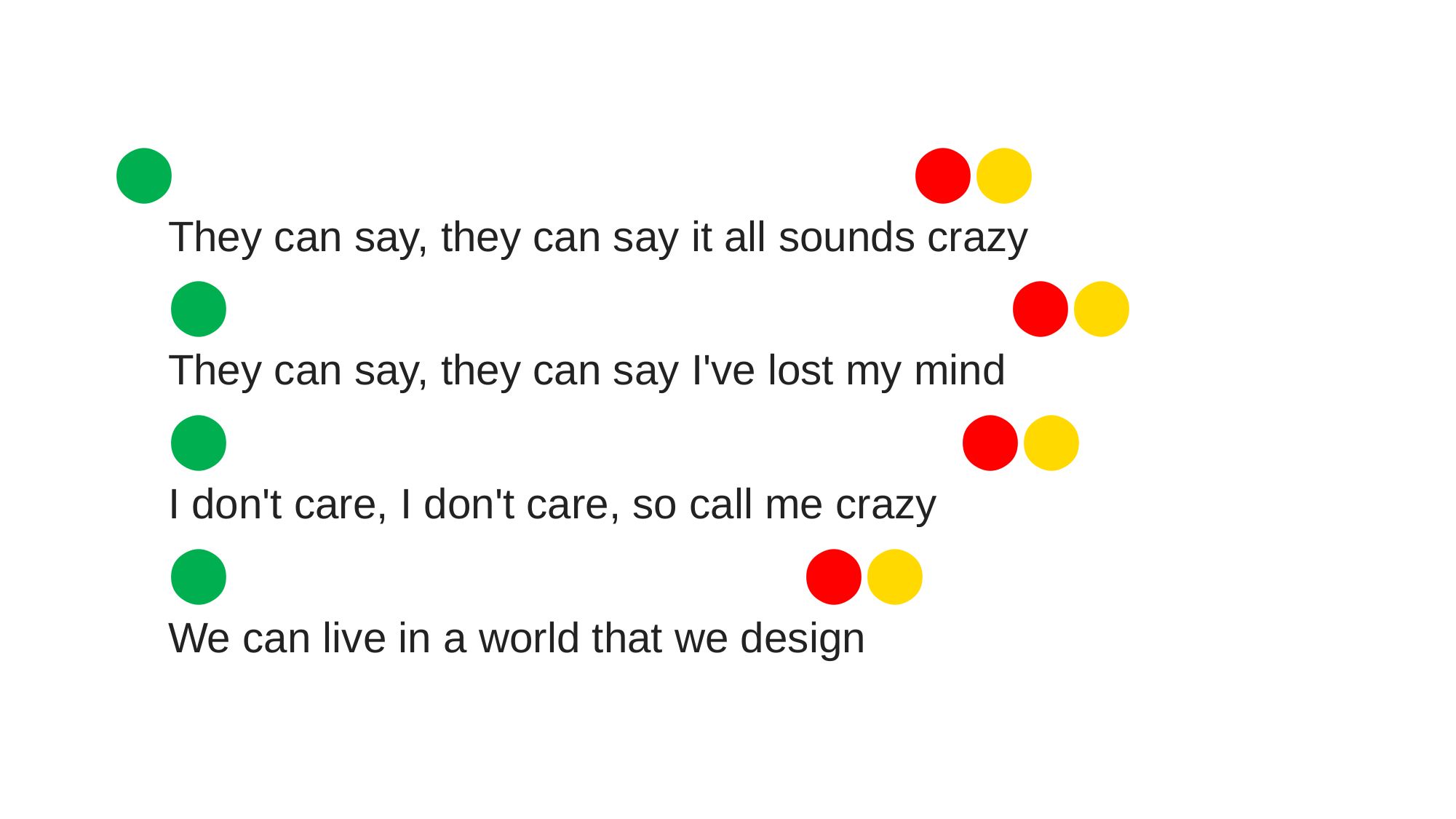

⬤                    					   ⬤⬤
They can say, they can say it all sounds crazy
⬤                   					  ⬤⬤
They can say, they can say I've lost my mind
⬤                    	     			       ⬤⬤
I don't care, I don't care, so call me crazy
⬤                   			   ⬤⬤
We can live in a world that we design